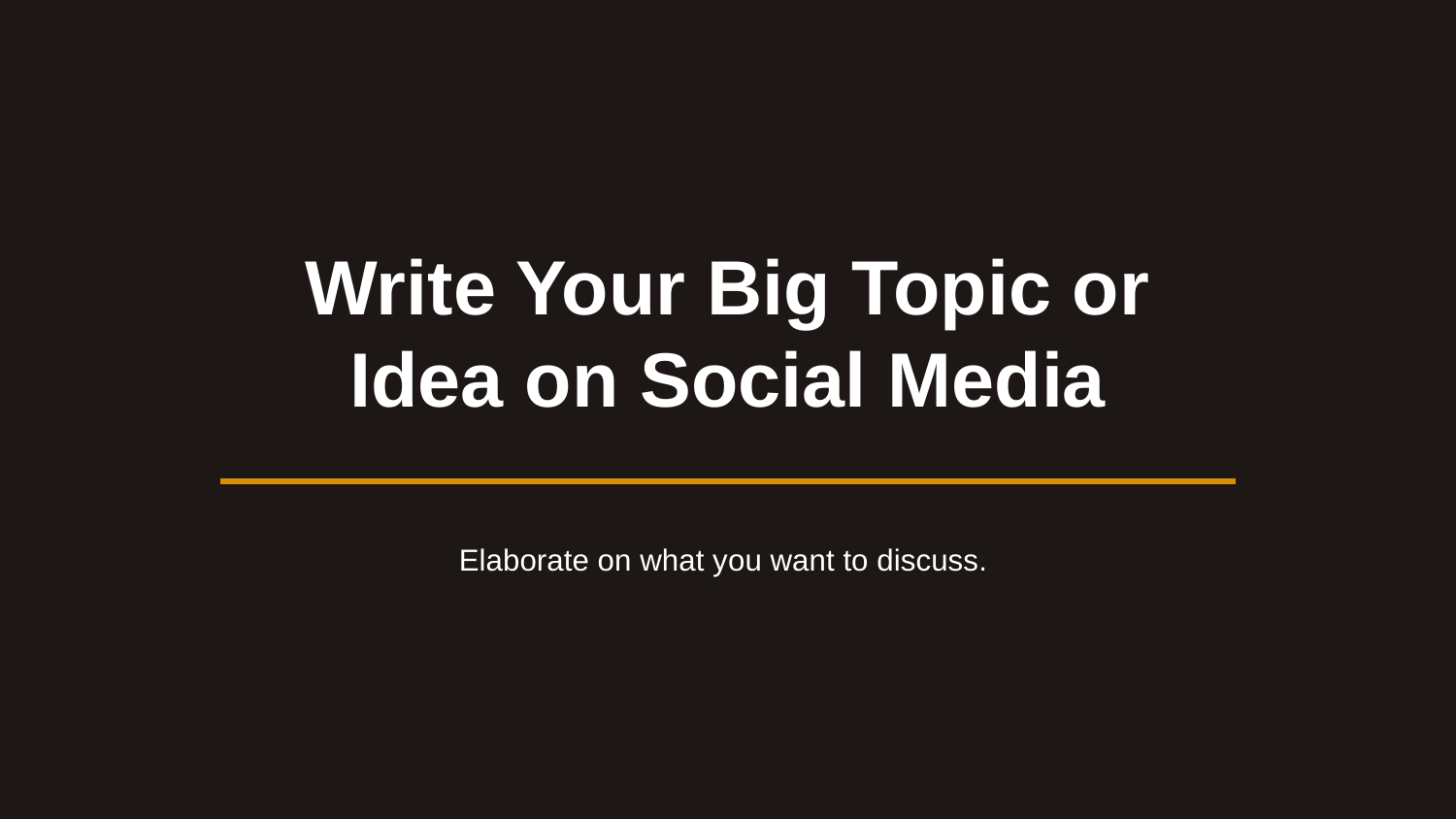

Write Your Big Topic or Idea on Social Media
Elaborate on what you want to discuss.
14